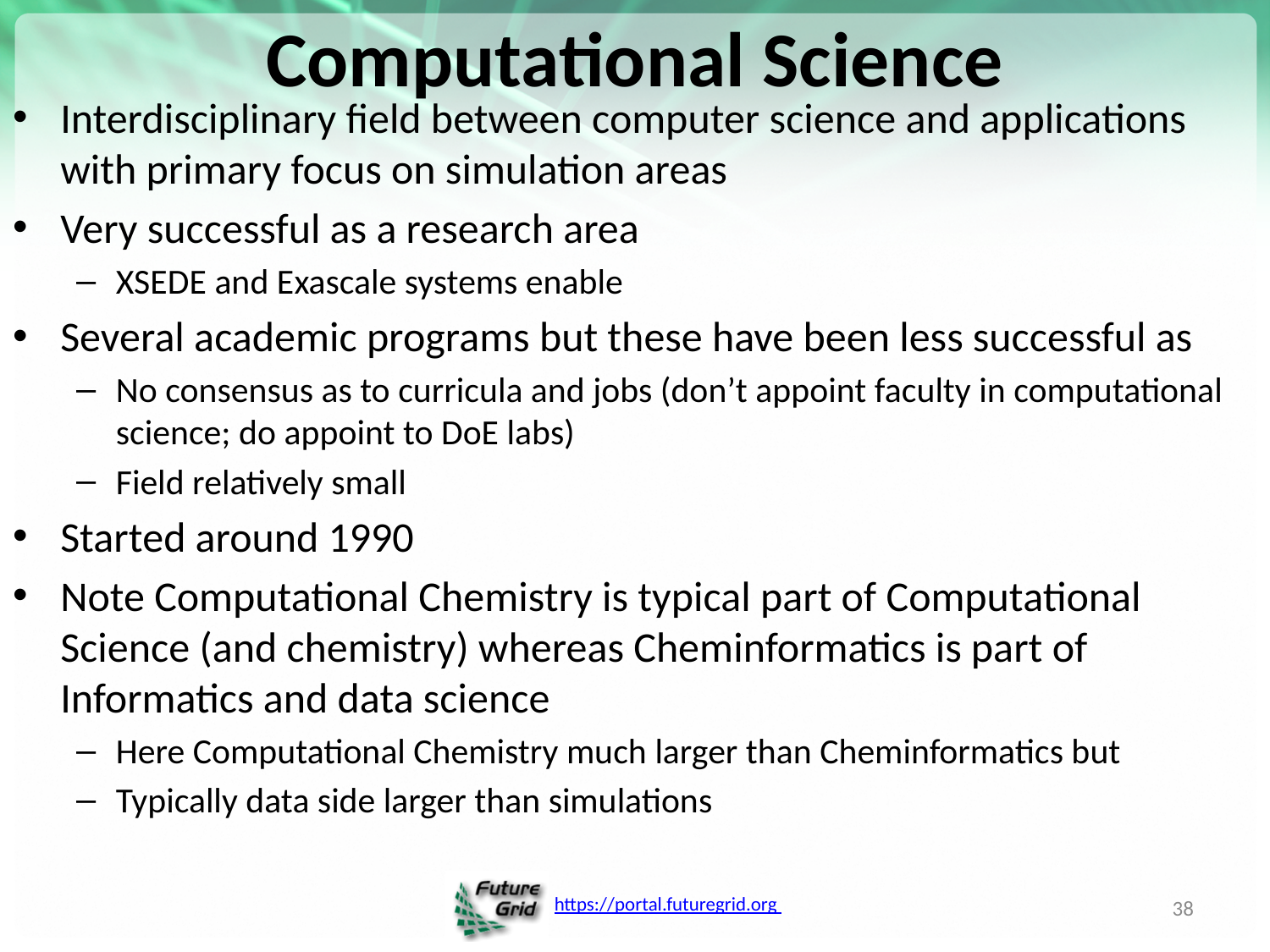

# Computational Science
Interdisciplinary field between computer science and applications with primary focus on simulation areas
Very successful as a research area
XSEDE and Exascale systems enable
Several academic programs but these have been less successful as
No consensus as to curricula and jobs (don’t appoint faculty in computational science; do appoint to DoE labs)
Field relatively small
Started around 1990
Note Computational Chemistry is typical part of Computational Science (and chemistry) whereas Cheminformatics is part of Informatics and data science
Here Computational Chemistry much larger than Cheminformatics but
Typically data side larger than simulations
38